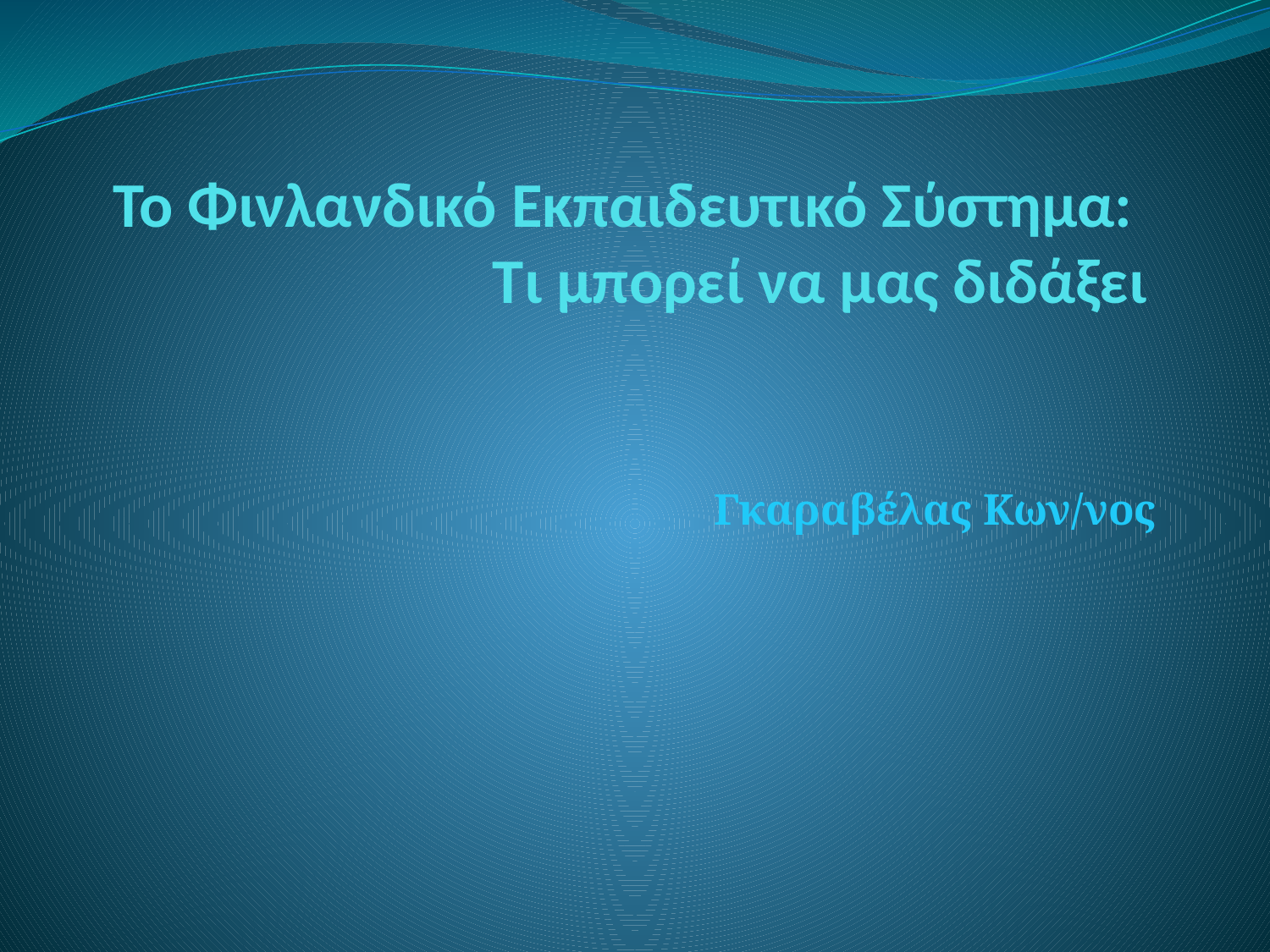

# Το Φινλανδικό Εκπαιδευτικό Σύστημα: Τι μπορεί να μας διδάξει
Γκαραβέλας Κων/νος